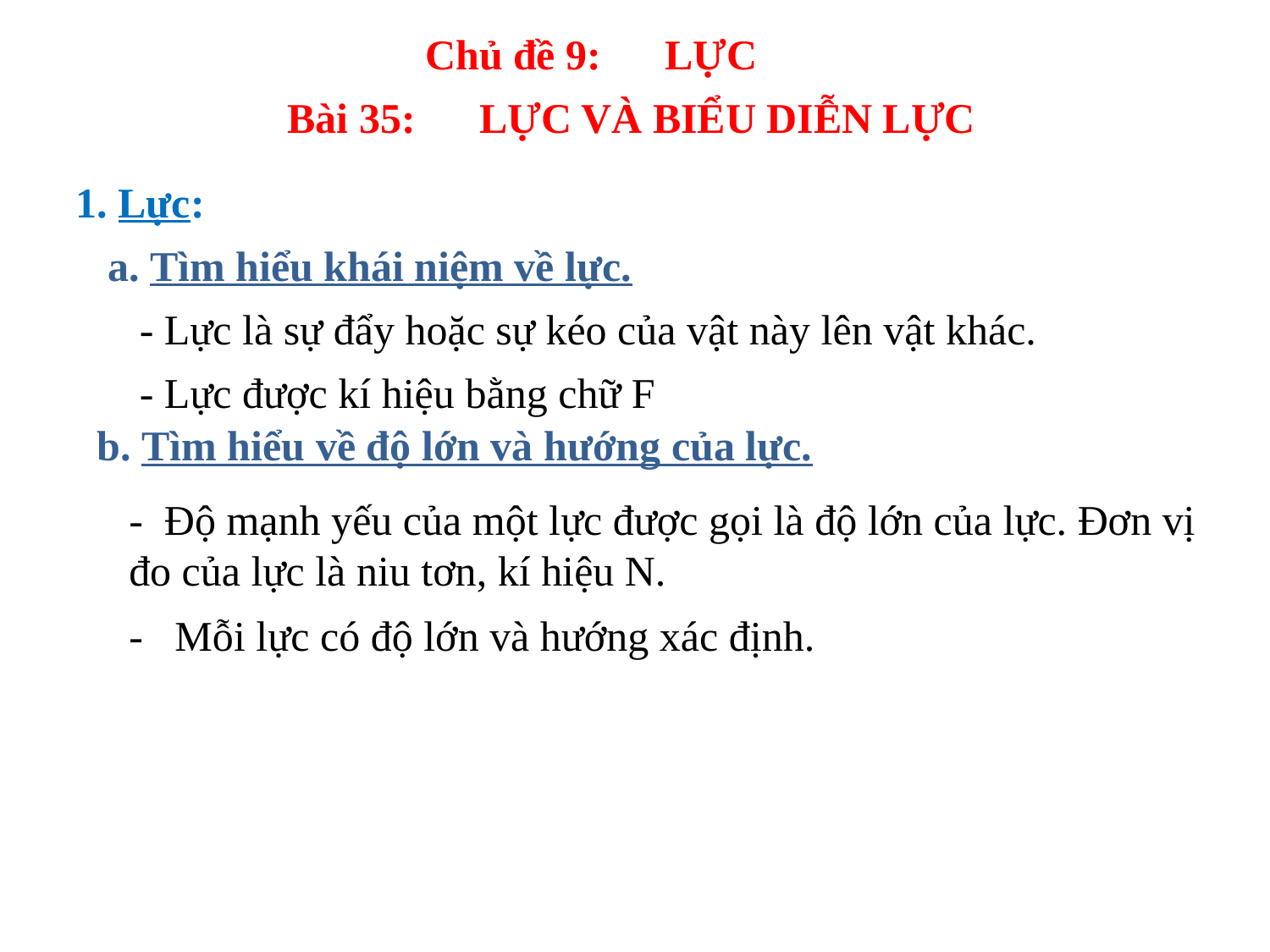

Chủ đề 9:      LỰC
 Bài 35:      LỰC VÀ BIỂU DIỄN LỰC
1. Lực:
a. Tìm hiểu khái niệm về lực.
- Lực là sự đẩy hoặc sự kéo của vật này lên vật khác.
- Lực được kí hiệu bằng chữ F
b. Tìm hiểu về độ lớn và hướng của lực.
-  Độ mạnh yếu của một lực được gọi là độ lớn của lực. Đơn vị đo của lực là niu tơn, kí hiệu N.
-   Mỗi lực có độ lớn và hướng xác định.